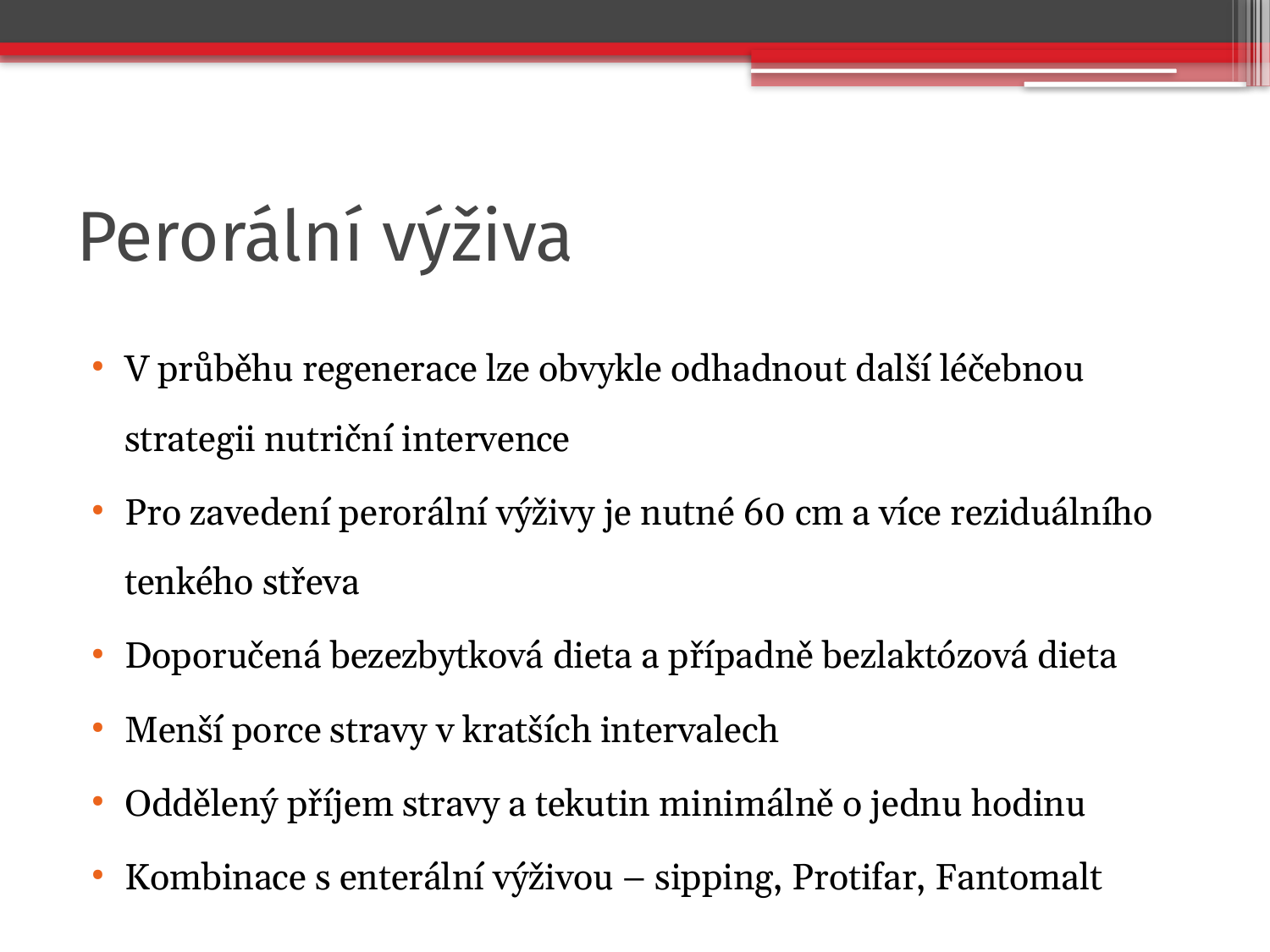

# Perorální výživa
V průběhu regenerace lze obvykle odhadnout další léčebnou strategii nutriční intervence
Pro zavedení perorální výživy je nutné 60 cm a více reziduálního tenkého střeva
Doporučená bezezbytková dieta a případně bezlaktózová dieta
Menší porce stravy v kratších intervalech
Oddělený příjem stravy a tekutin minimálně o jednu hodinu
Kombinace s enterální výživou – sipping, Protifar, Fantomalt